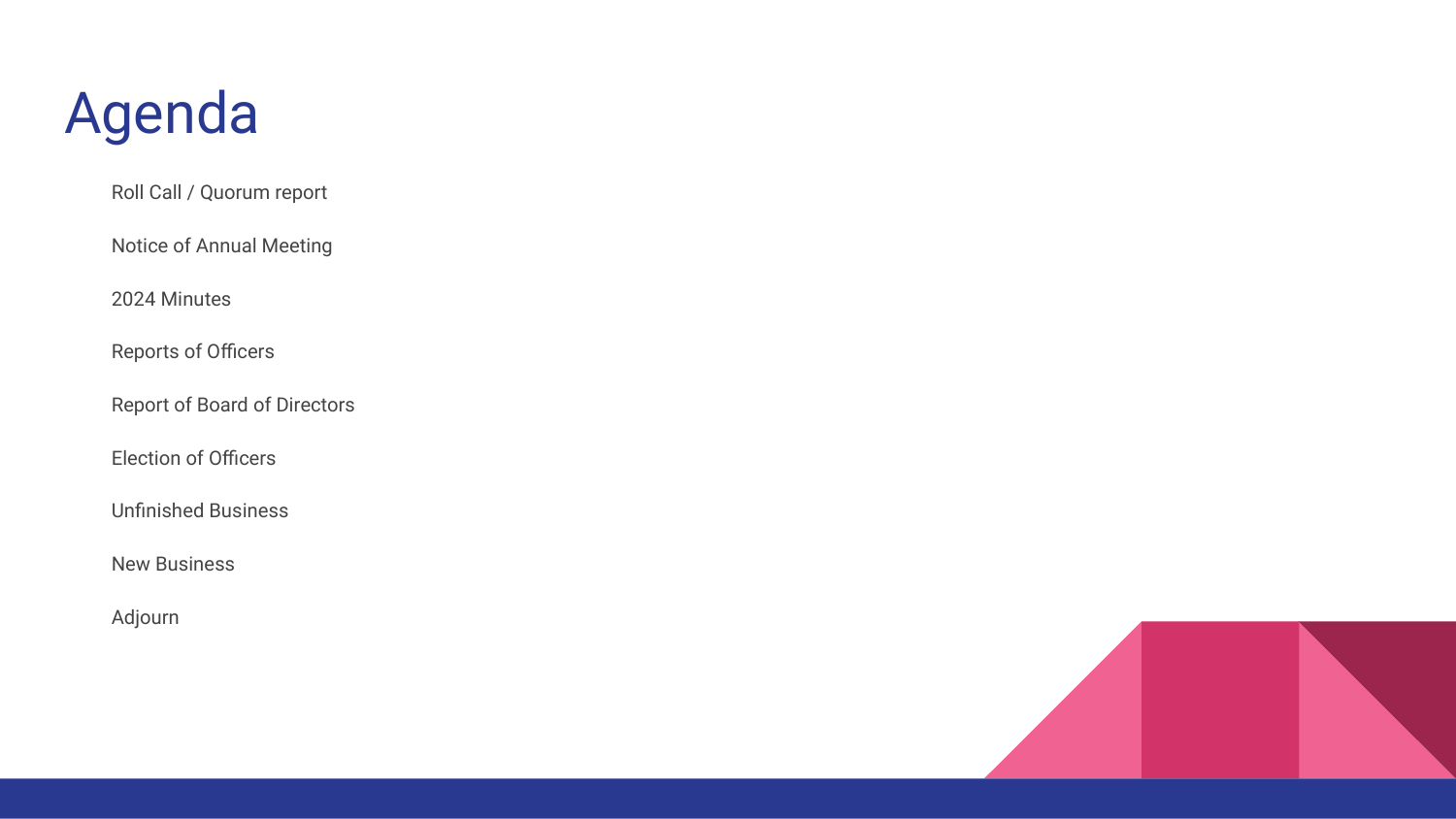

# Agenda
Roll Call / Quorum report

Notice of Annual Meeting

2024 Minutes

Reports of Officers

Report of Board of Directors

Election of Officers

Unfinished Business

New Business

Adjourn